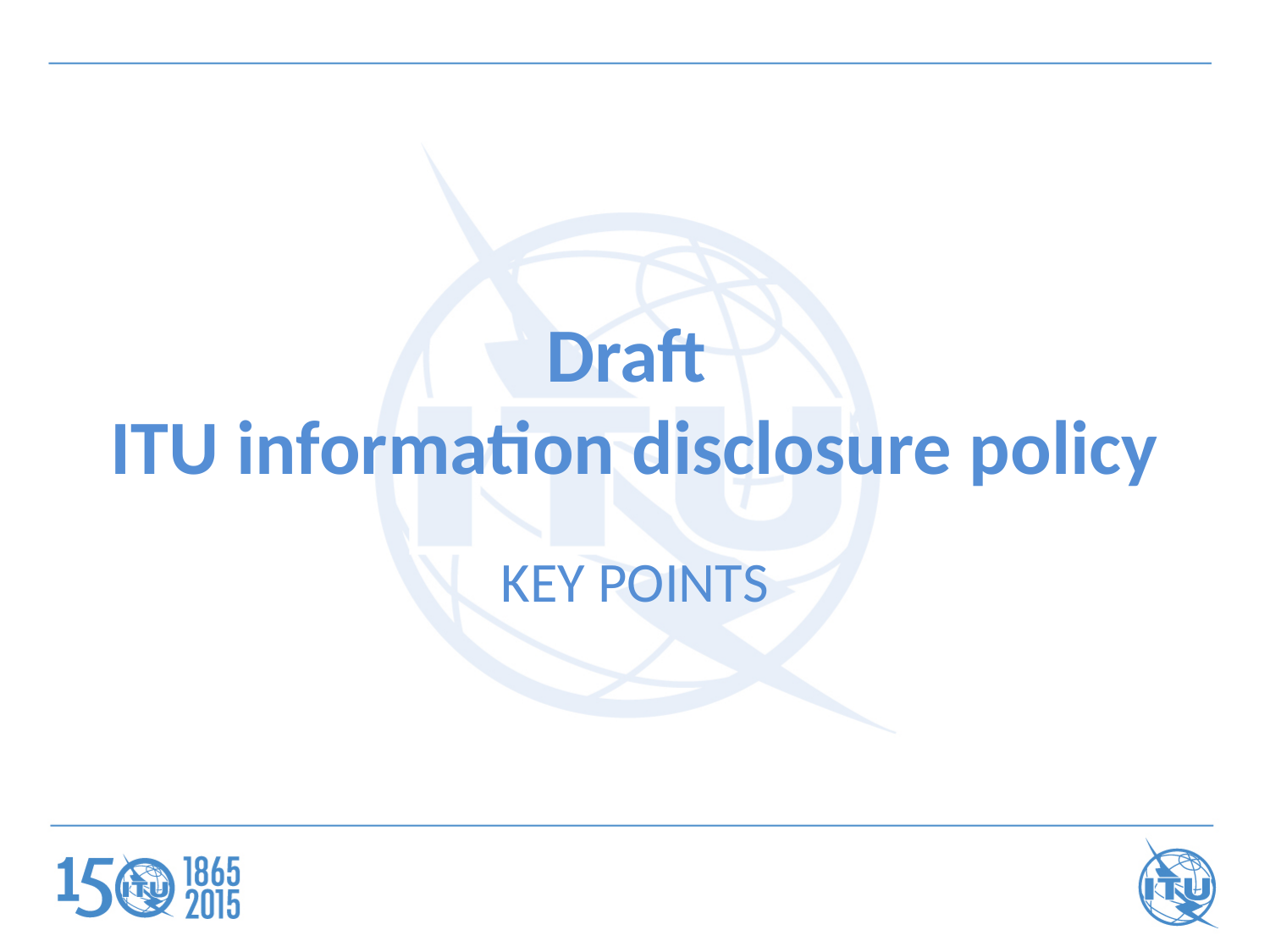

# Draft ITU information disclosure policy
KEY POINTS